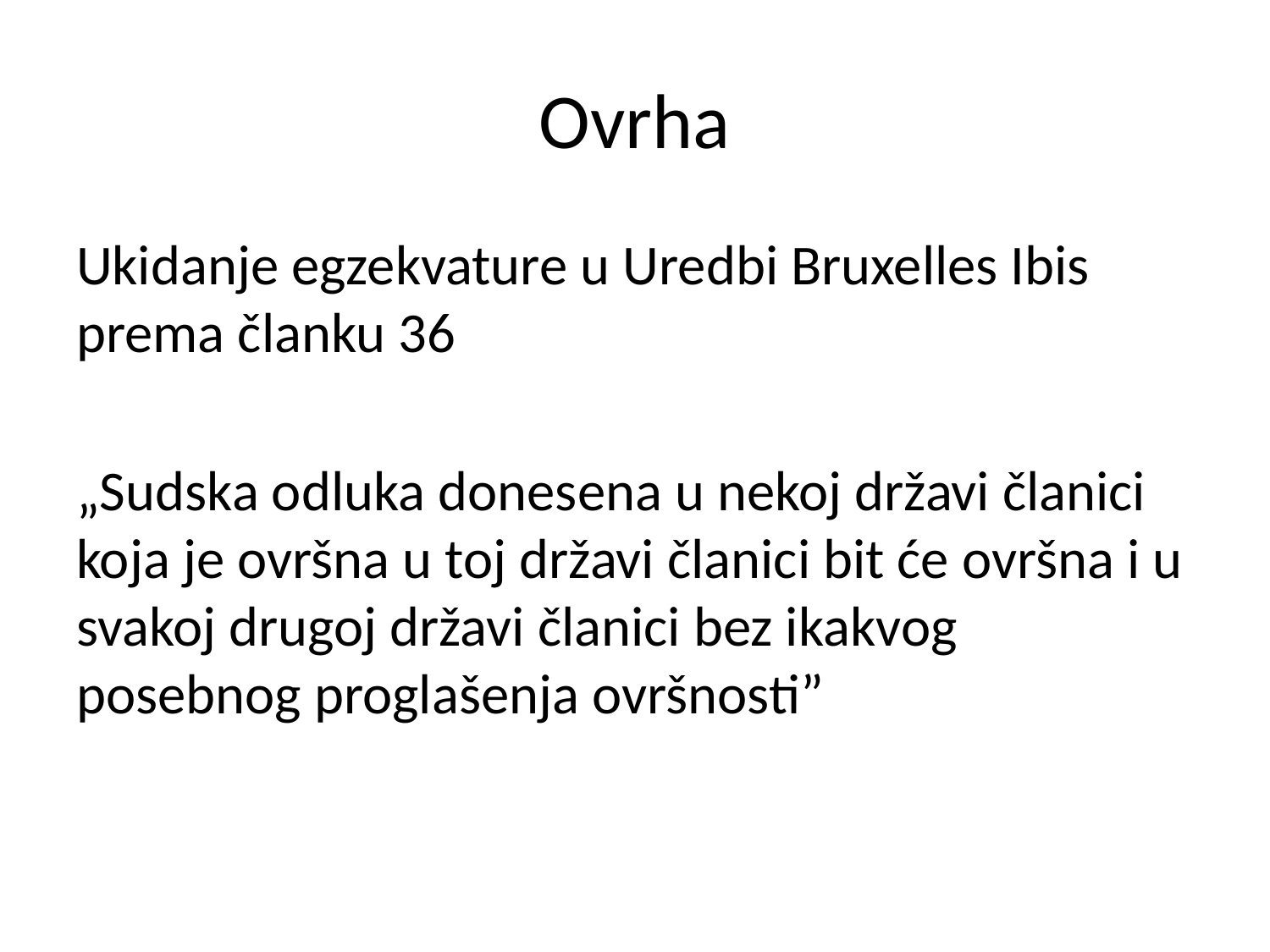

# Ovrha
Ukidanje egzekvature u Uredbi Bruxelles Ibis prema članku 36

„Sudska odluka donesena u nekoj državi članici koja je ovršna u toj državi članici bit će ovršna i u svakoj drugoj državi članici bez ikakvog posebnog proglašenja ovršnosti”